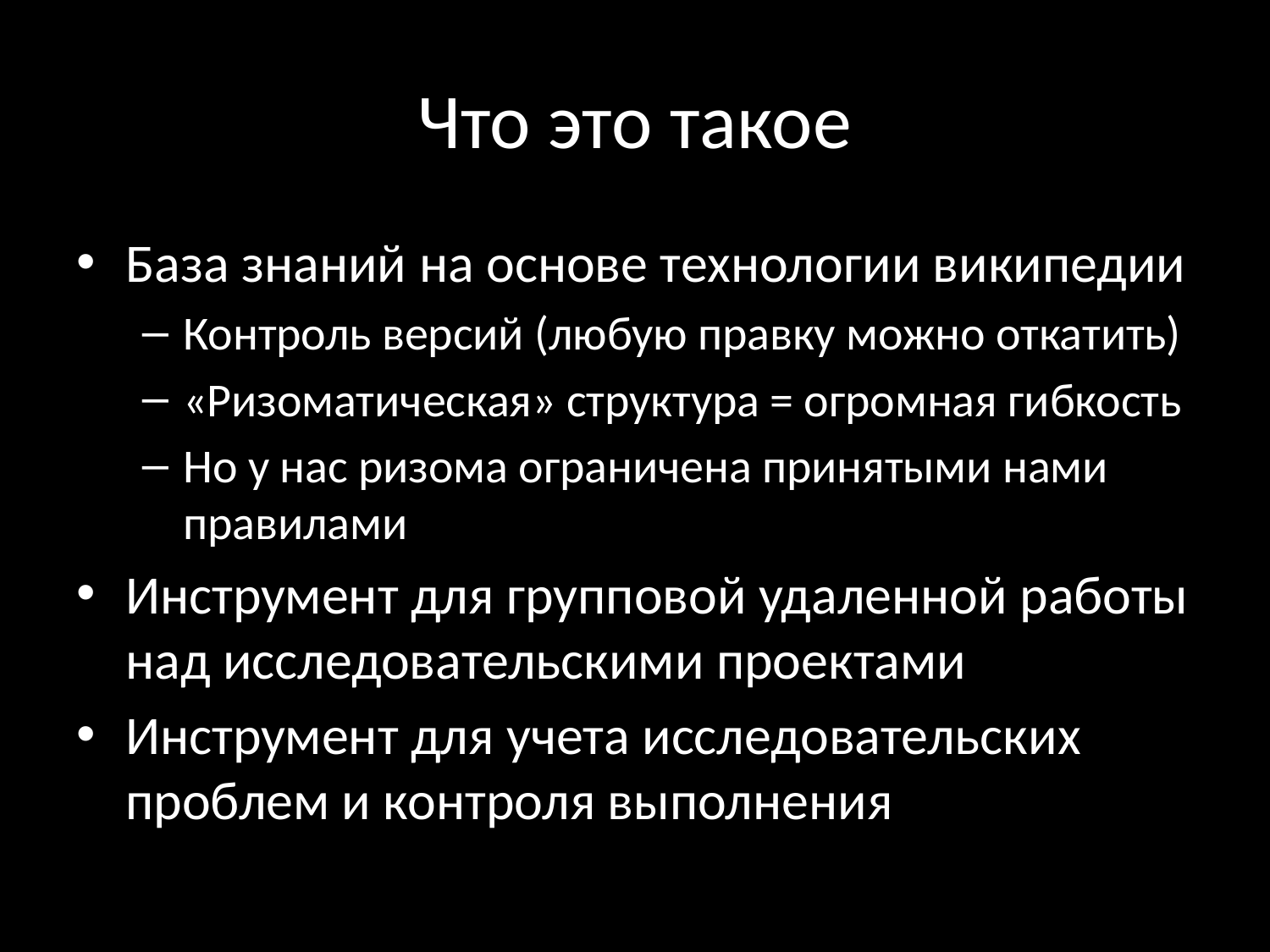

# Что это такое
База знаний на основе технологии википедии
Контроль версий (любую правку можно откатить)
«Ризоматическая» структура = огромная гибкость
Но у нас ризома ограничена принятыми нами правилами
Инструмент для групповой удаленной работы над исследовательскими проектами
Инструмент для учета исследовательских проблем и контроля выполнения